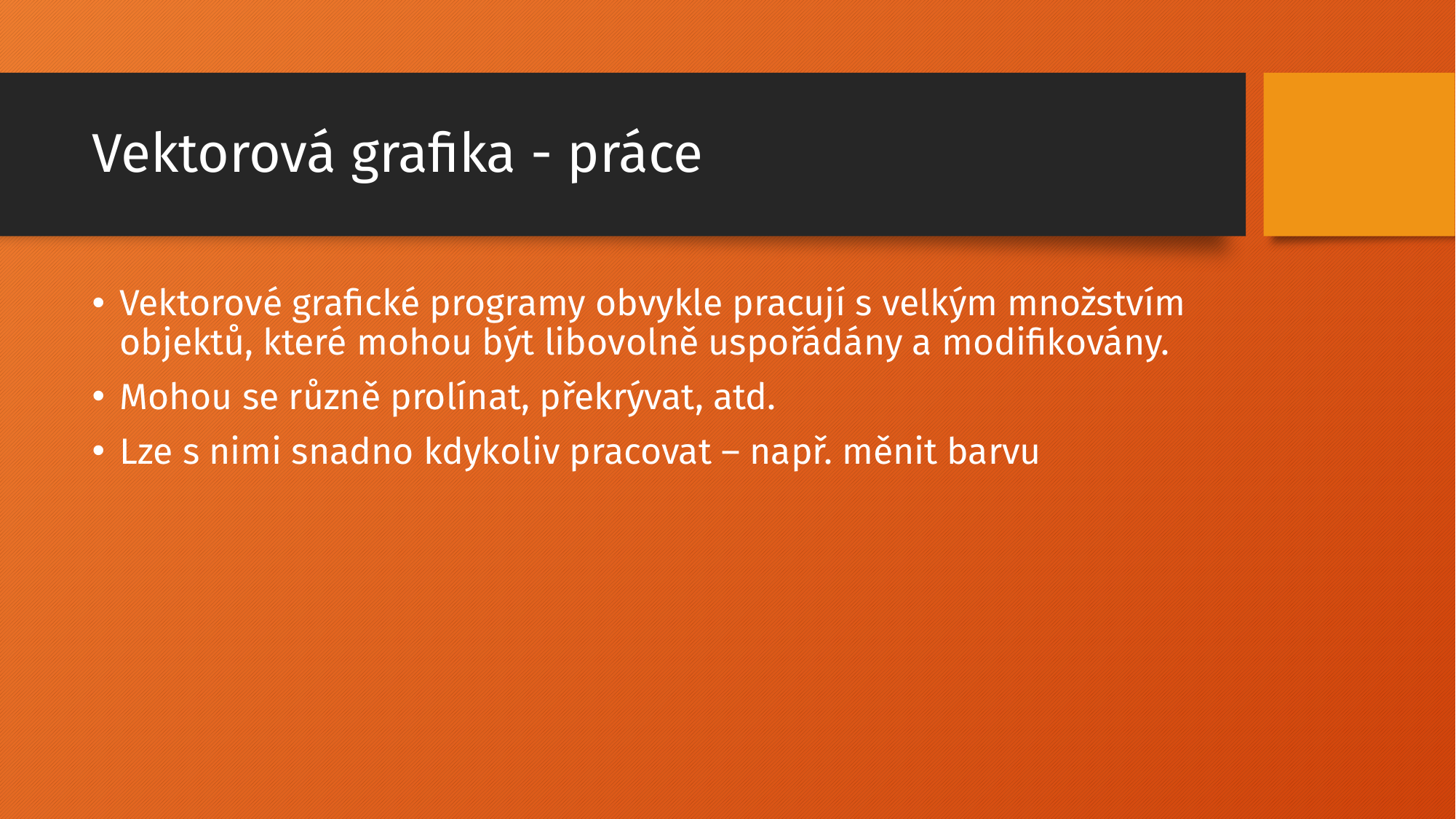

# Vektorová grafika - práce
Vektorové grafické programy obvykle pracují s velkým množstvím objektů, které mohou být libovolně uspořádány a modifikovány.
Mohou se různě prolínat, překrývat, atd.
Lze s nimi snadno kdykoliv pracovat – např. měnit barvu